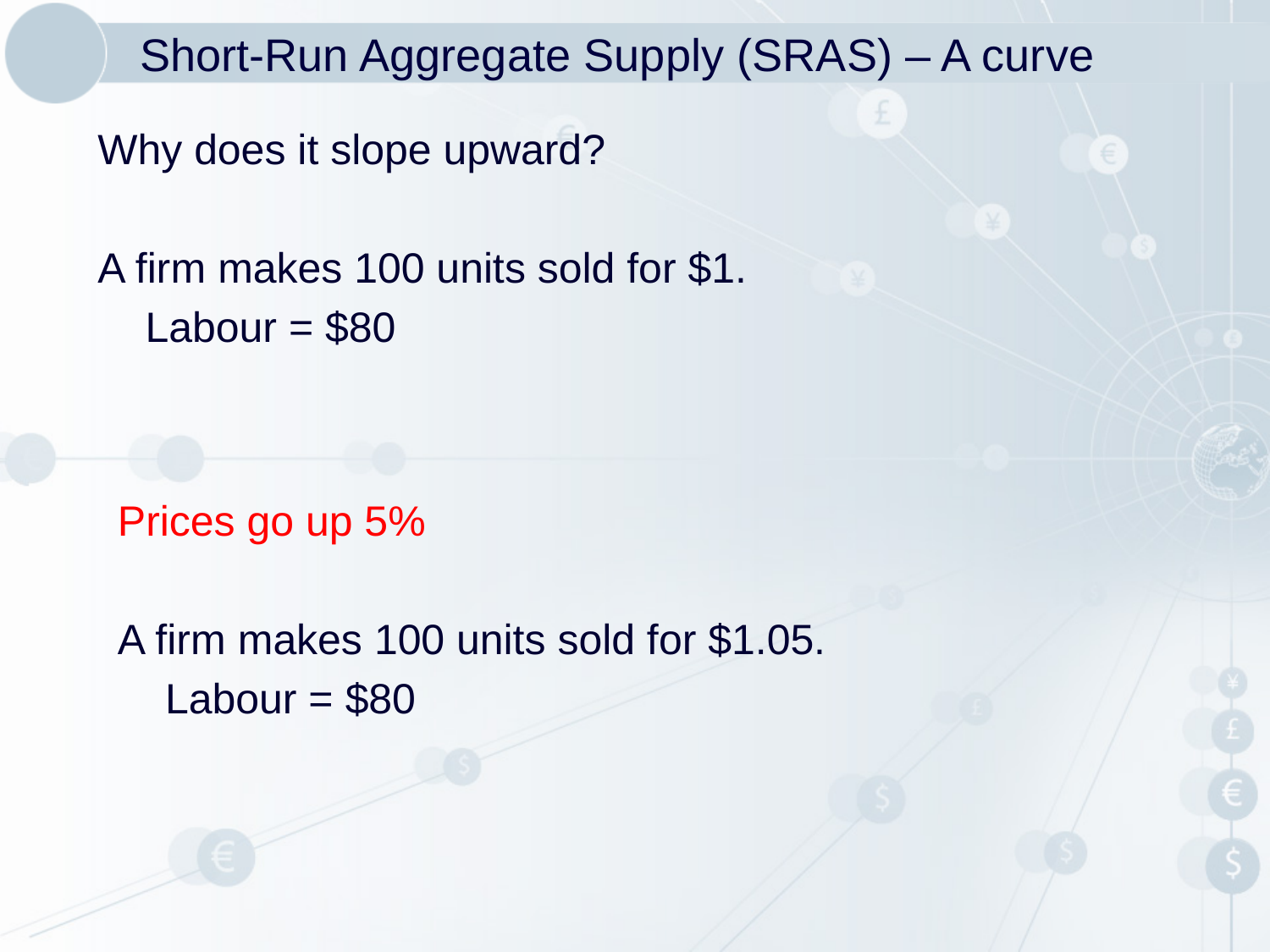

# Short-Run Aggregate Supply (SRAS) – A curve
Why does it slope upward?

A firm makes 100 units sold for $1.
	Labour = $80
Prices go up 5%

A firm makes 100 units sold for $1.05.
	Labour = $80